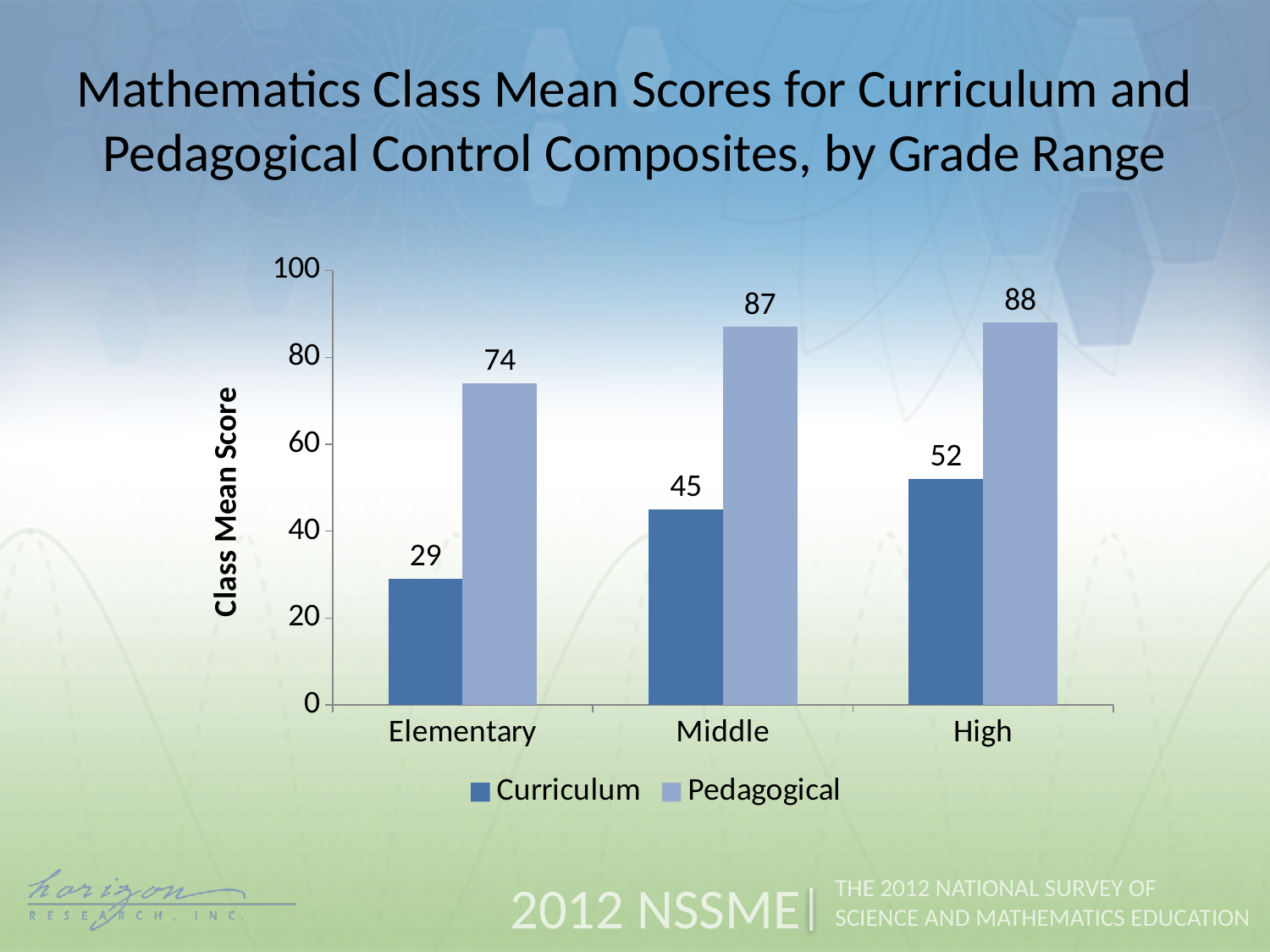

Mathematics Class Mean Scores for Curriculum and Pedagogical Control Composites, by Grade Range

### Chart

| Category | Curriculum | Pedagogical |
|---|---|---|
| Elementary | 29.0 | 74.0 |
| Middle | 45.0 | 87.0 |
| High | 52.0 | 88.0 |